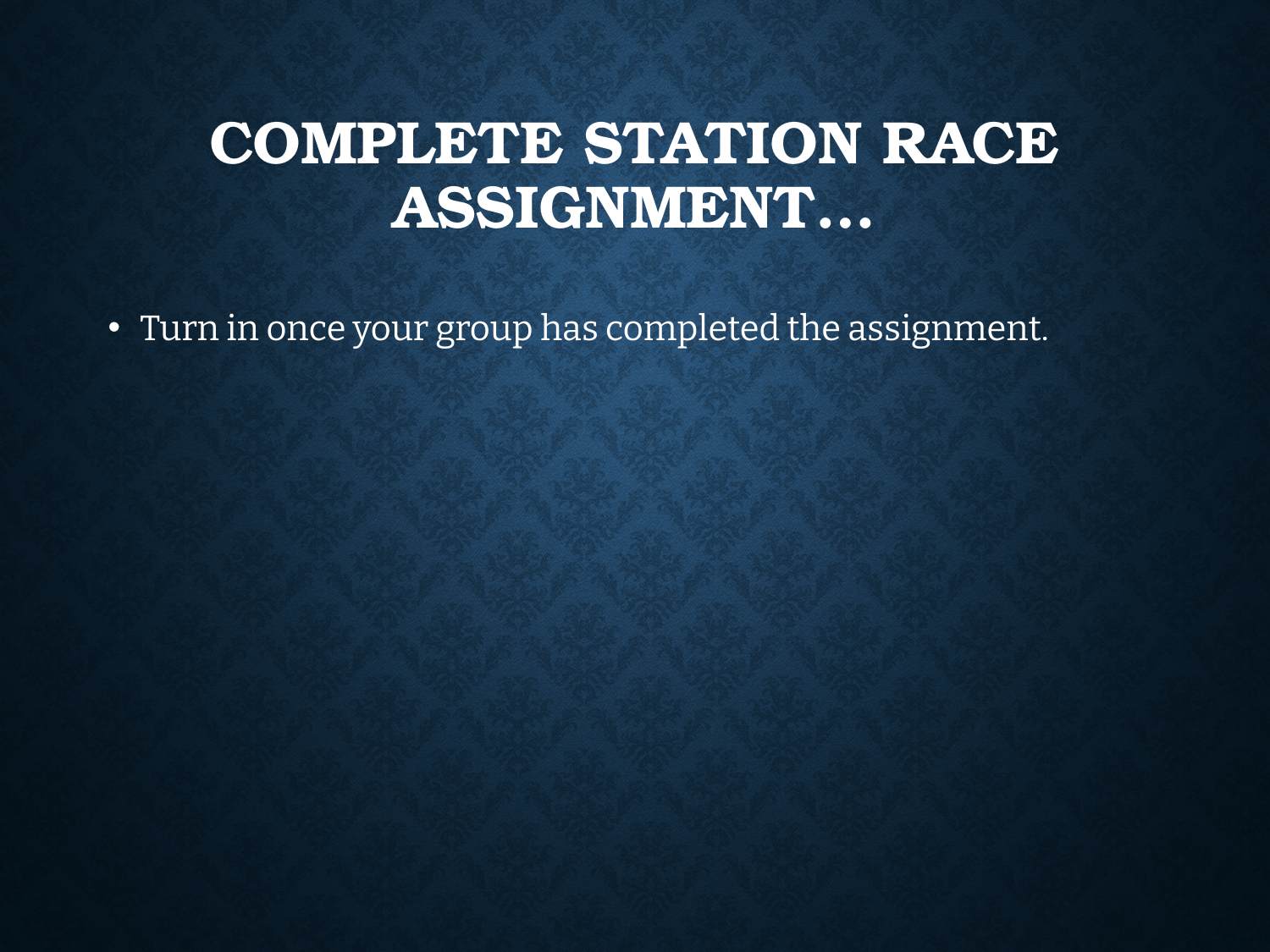

# Complete Station Race Assignment…
Turn in once your group has completed the assignment.